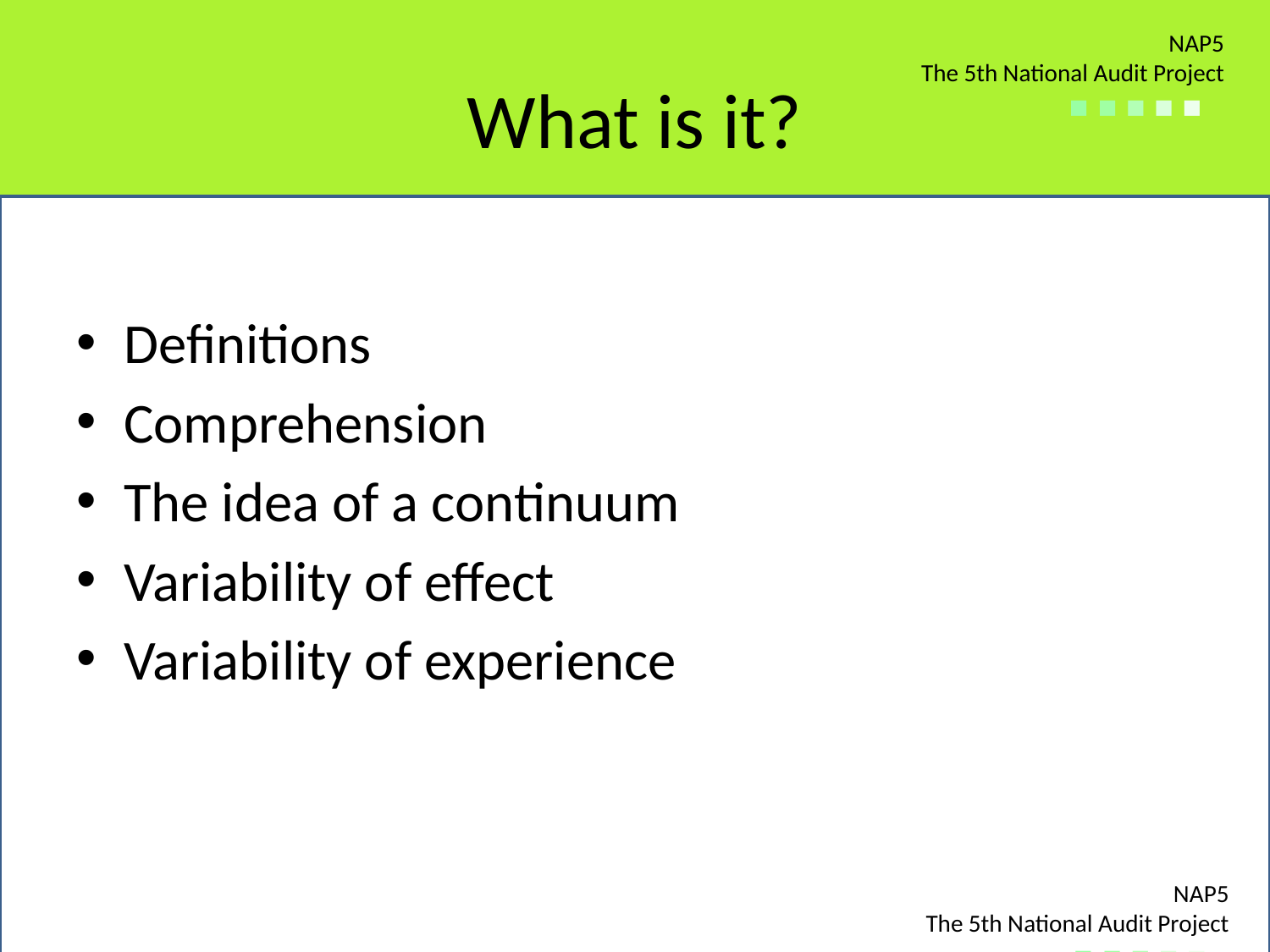

# What is it?

Definitions
Comprehension
The idea of a continuum
Variability of effect
Variability of experience